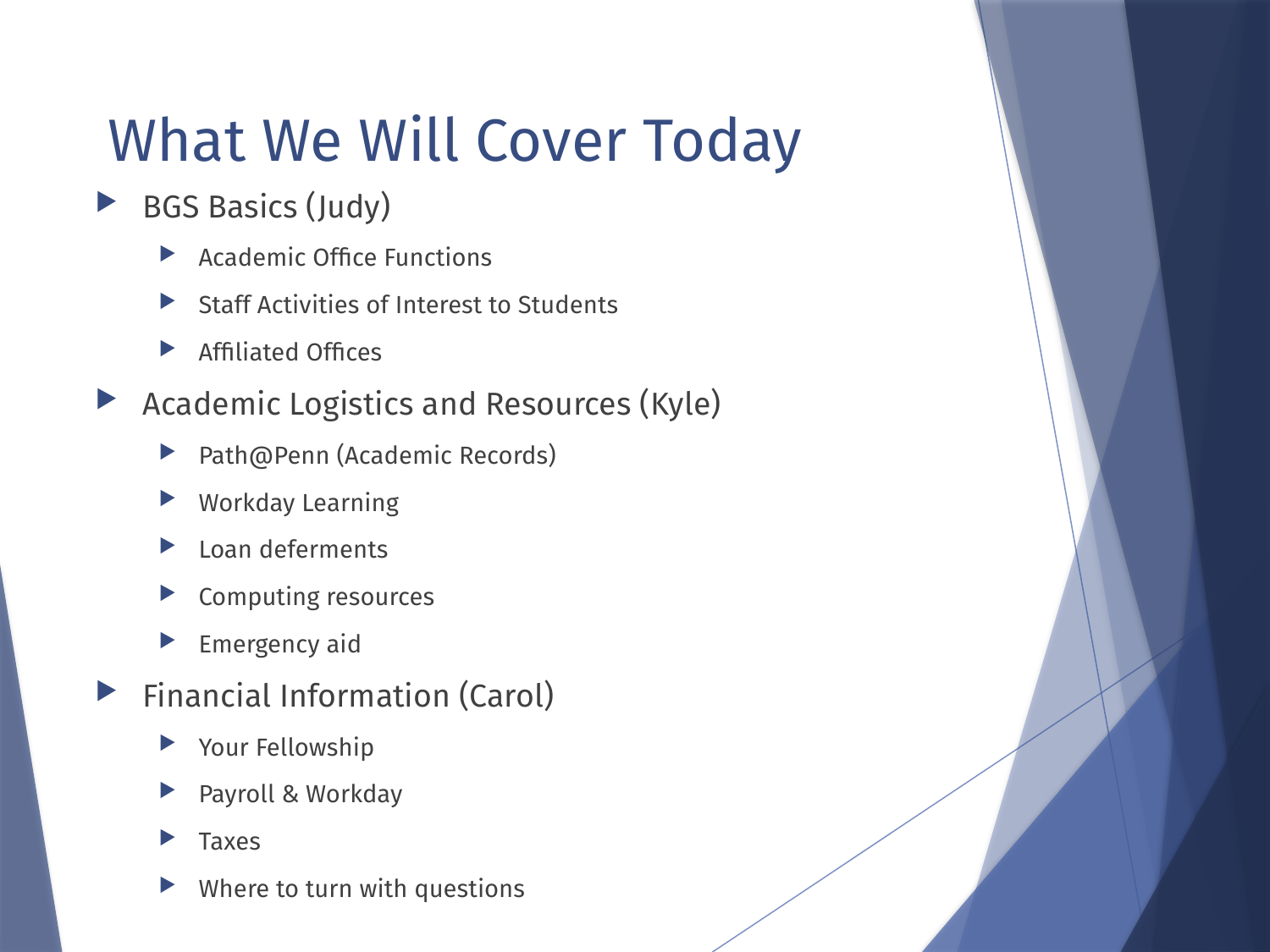

# What We Will Cover Today
BGS Basics (Judy)
Academic Office Functions
Staff Activities of Interest to Students
Affiliated Offices
Academic Logistics and Resources (Kyle)
Path@Penn (Academic Records)
Workday Learning
Loan deferments
Computing resources
Emergency aid
Financial Information (Carol)
Your Fellowship
Payroll & Workday
Taxes
Where to turn with questions